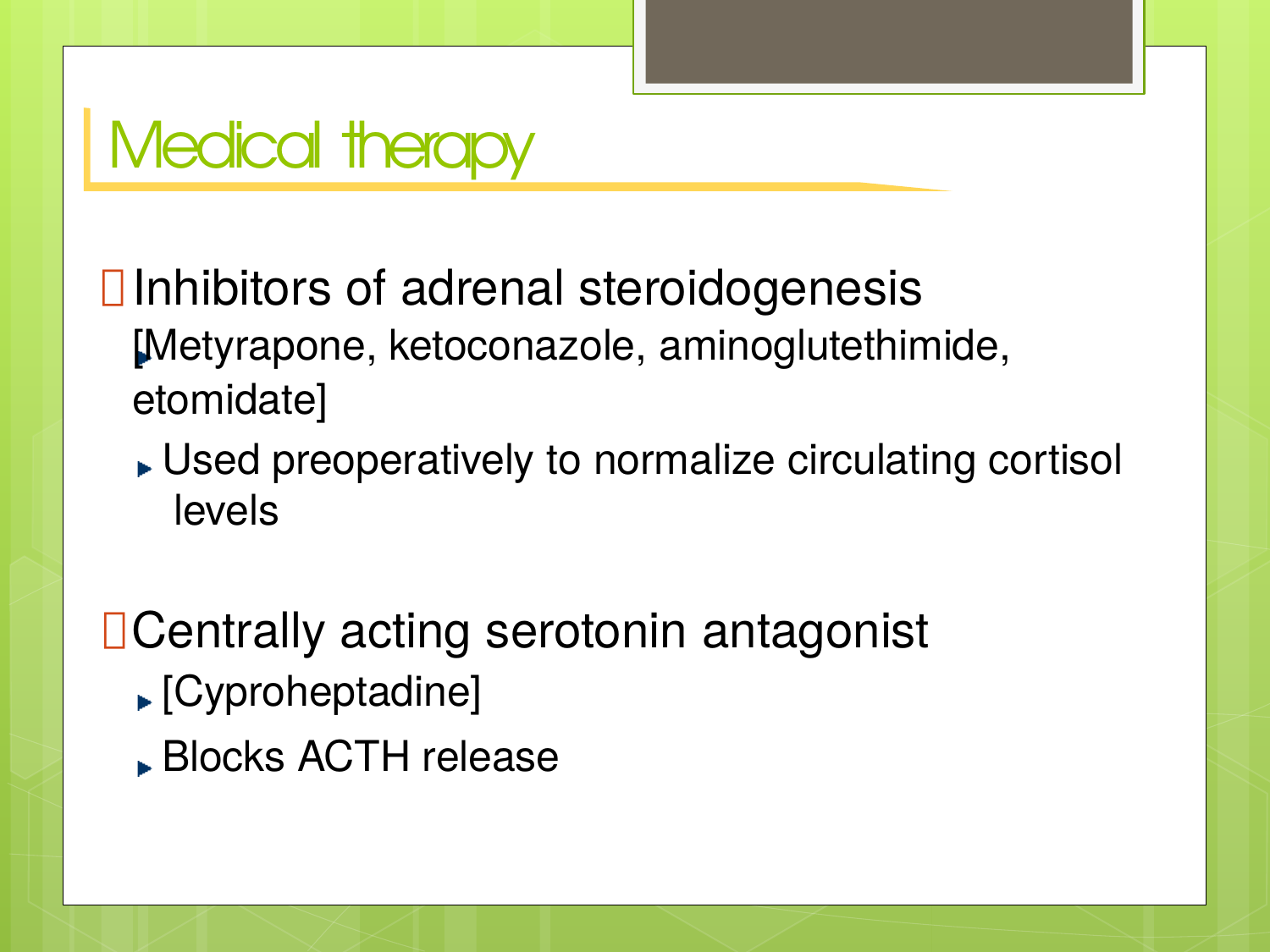

# Medical therapy

Inhibitors of adrenal steroidogenesis  [Metyrapone, ketoconazole, aminoglutethimide,  etomidate]
Used preoperatively to normalize circulating cortisol  levels

Centrally acting serotonin antagonist
[Cyproheptadine]
Blocks ACTH release